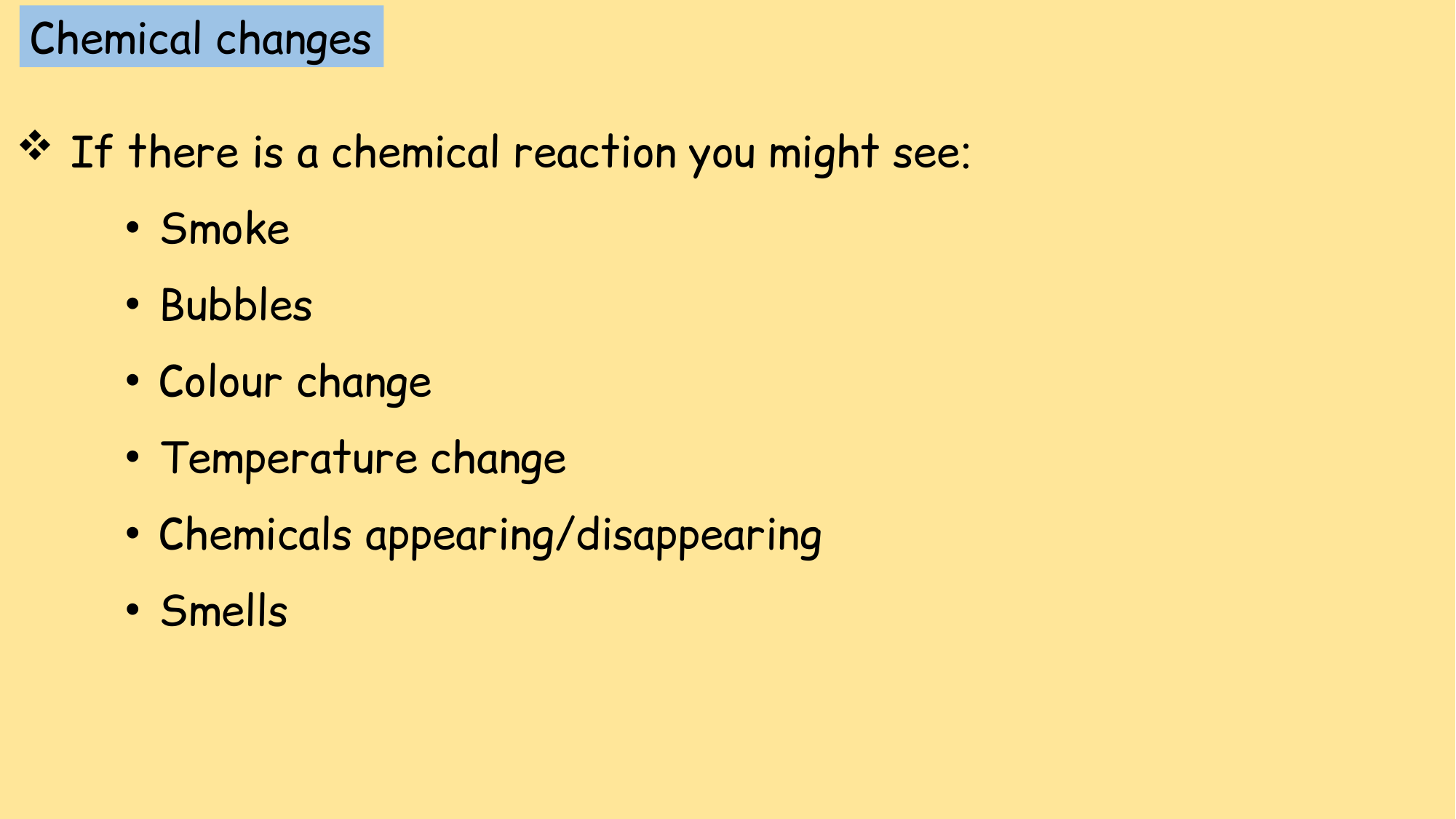

Chemical changes
If there is a chemical reaction you might see:
Smoke
Bubbles
Colour change
Temperature change
Chemicals appearing/disappearing
Smells